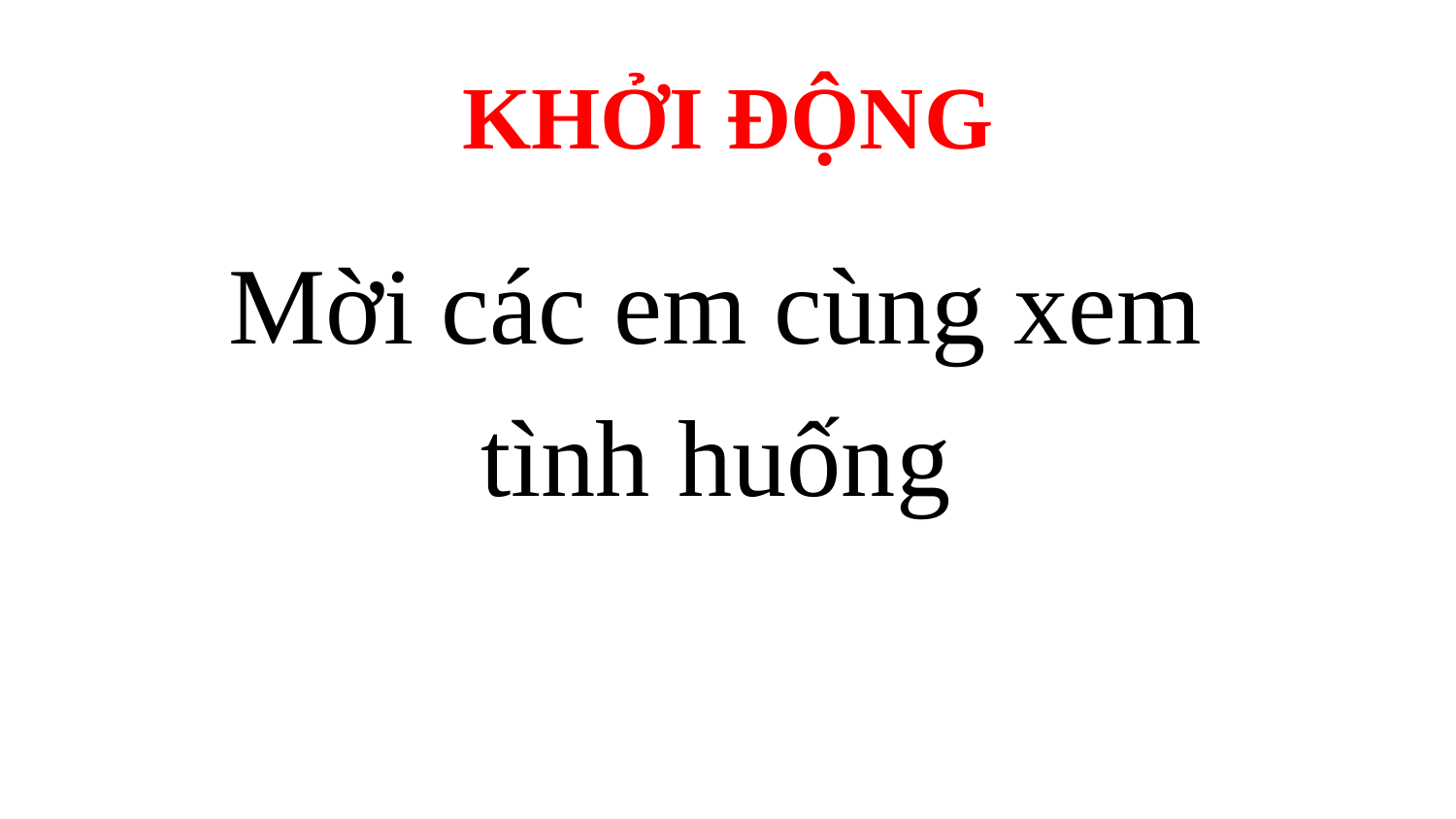

# KHỞI ĐỘNG
Mời các em cùng xem
 tình huống